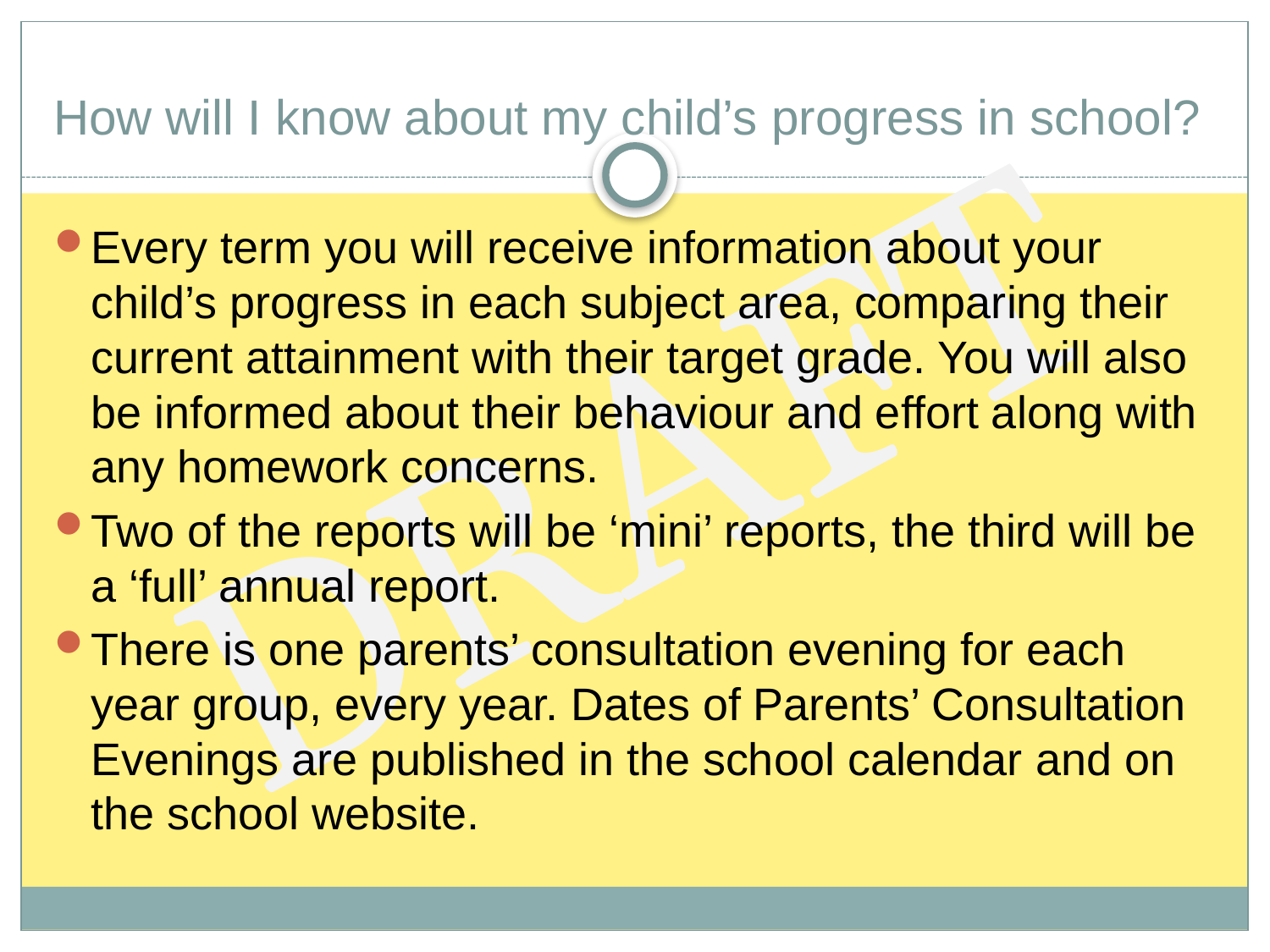

# How will I know about my child’s progress in school?
Every term you will receive information about your child’s progress in each subject area, comparing their current attainment with their target grade. You will also be informed about their behaviour and effort along with any homework concerns.
Two of the reports will be ‘mini’ reports, the third will be a ‘full’ annual report.
There is one parents’ consultation evening for each year group, every year. Dates of Parents’ Consultation Evenings are published in the school calendar and on the school website.